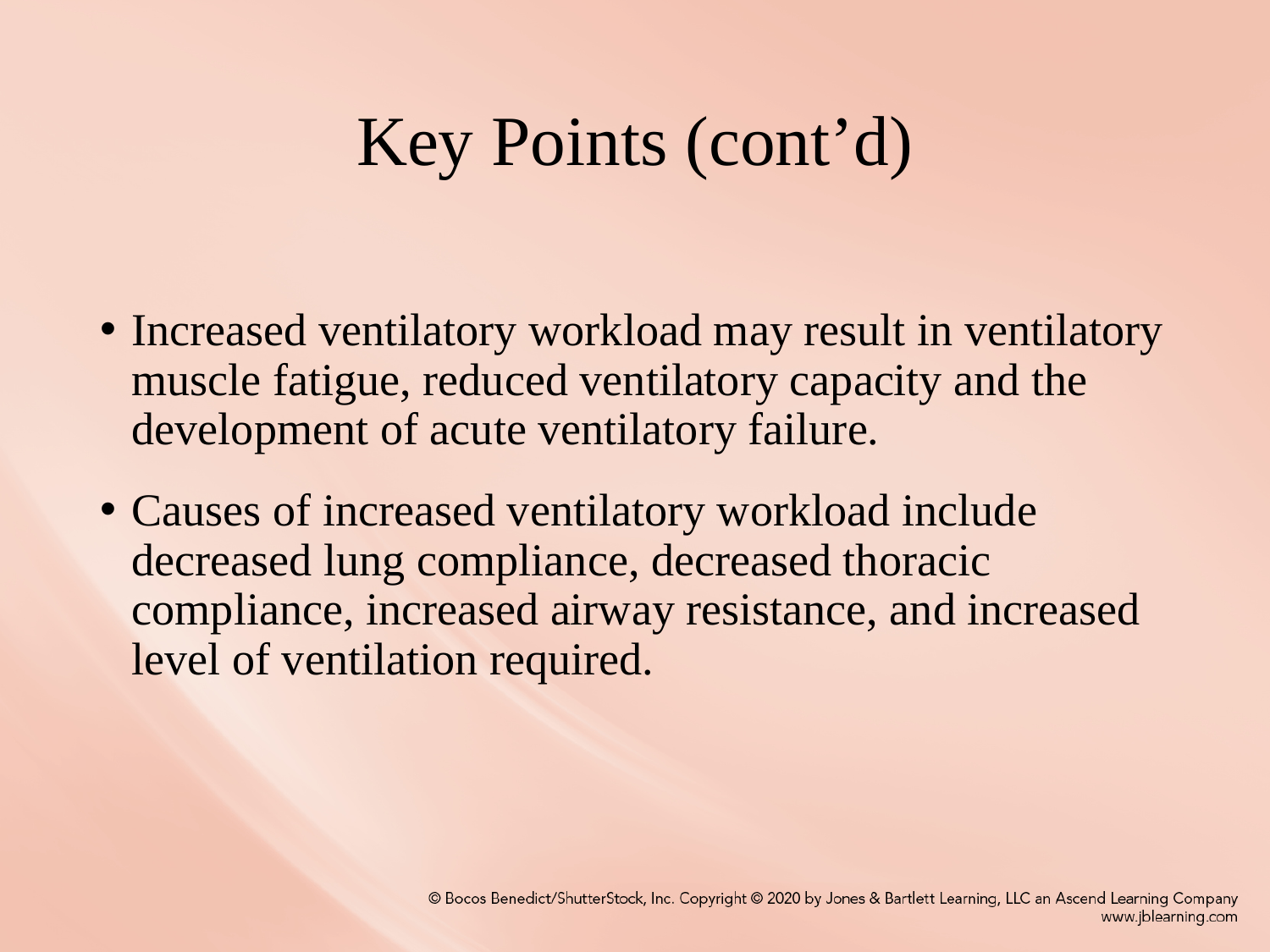

# Key Points (cont’d)
Increased ventilatory workload may result in ventilatory muscle fatigue, reduced ventilatory capacity and the development of acute ventilatory failure.
Causes of increased ventilatory workload include decreased lung compliance, decreased thoracic compliance, increased airway resistance, and increased level of ventilation required.